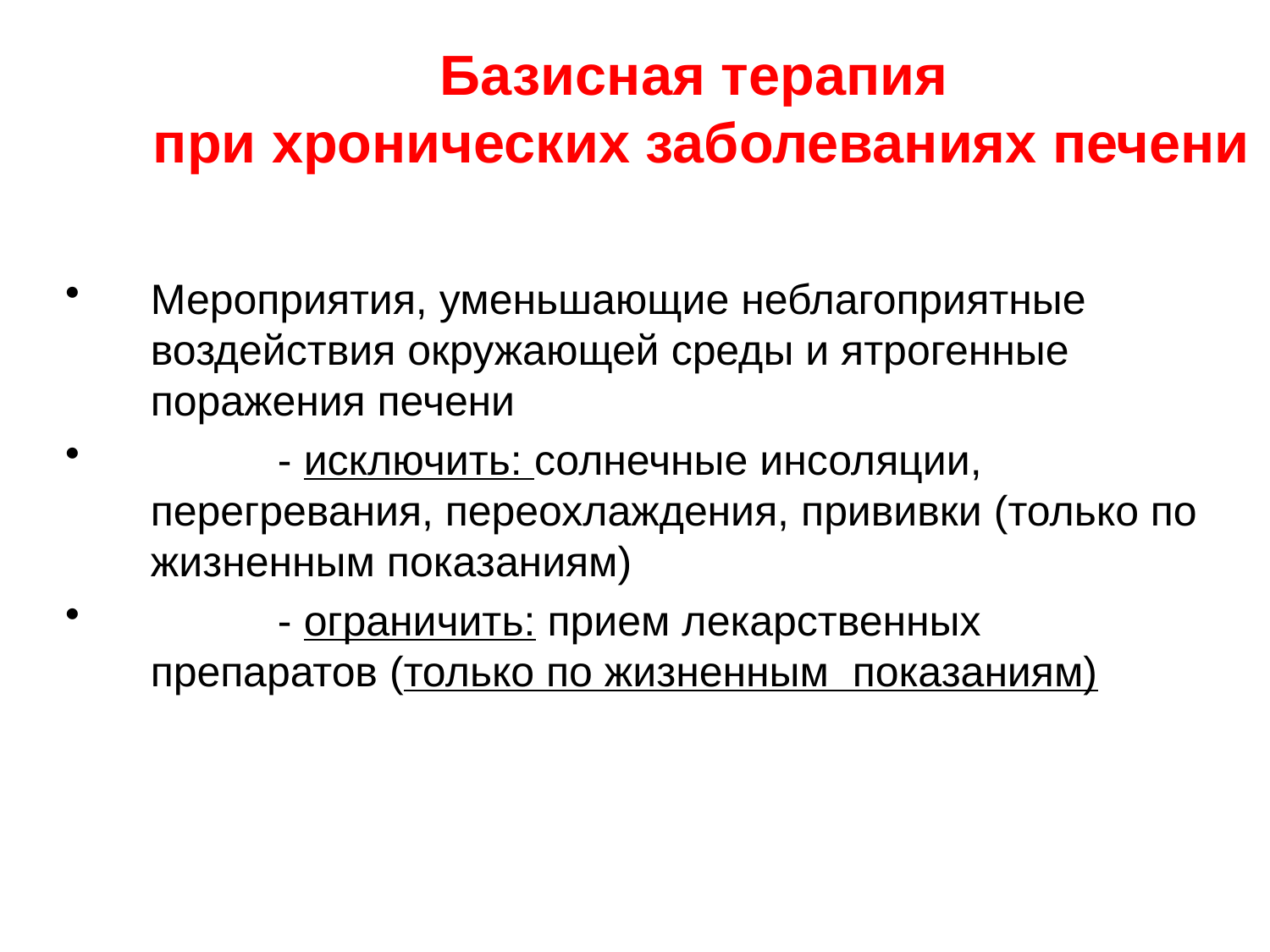

Базисная терапия
 при хронических заболеваниях печени
Мероприятия, уменьшающие неблагоприятные воздействия окружающей среды и ятрогенные поражения печени
	- исключить: солнечные инсоляции, перегревания, переохлаждения, прививки (только по жизненным показаниям)
	- ограничить: прием лекарственных  препаратов (только по жизненным  показаниям)